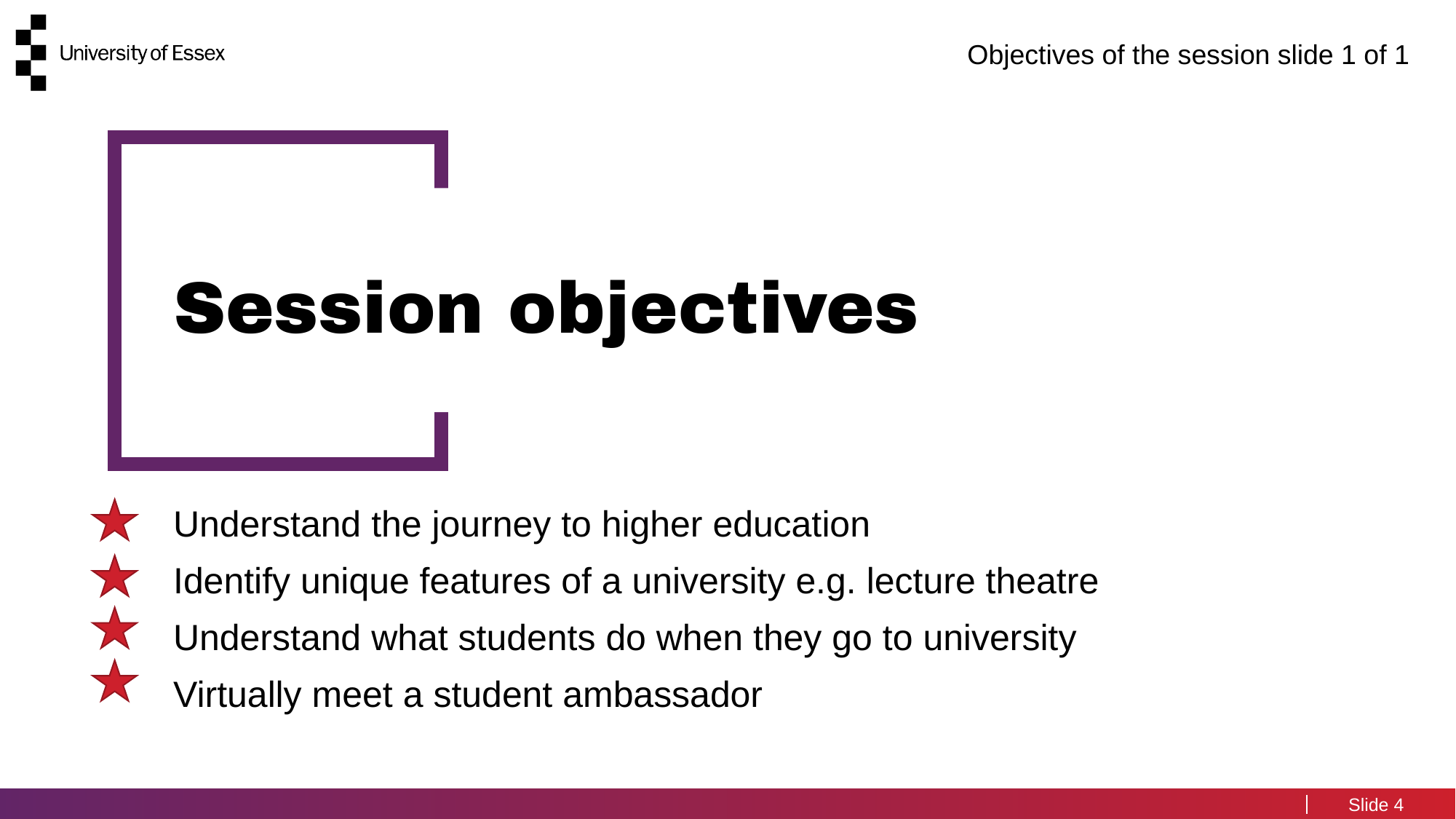

# Objectives of the session slide 1 of 1
Session objectives
Understand the journey to higher education
Identify unique features of a university e.g. lecture theatre
Understand what students do when they go to university
Virtually meet a student ambassador

4